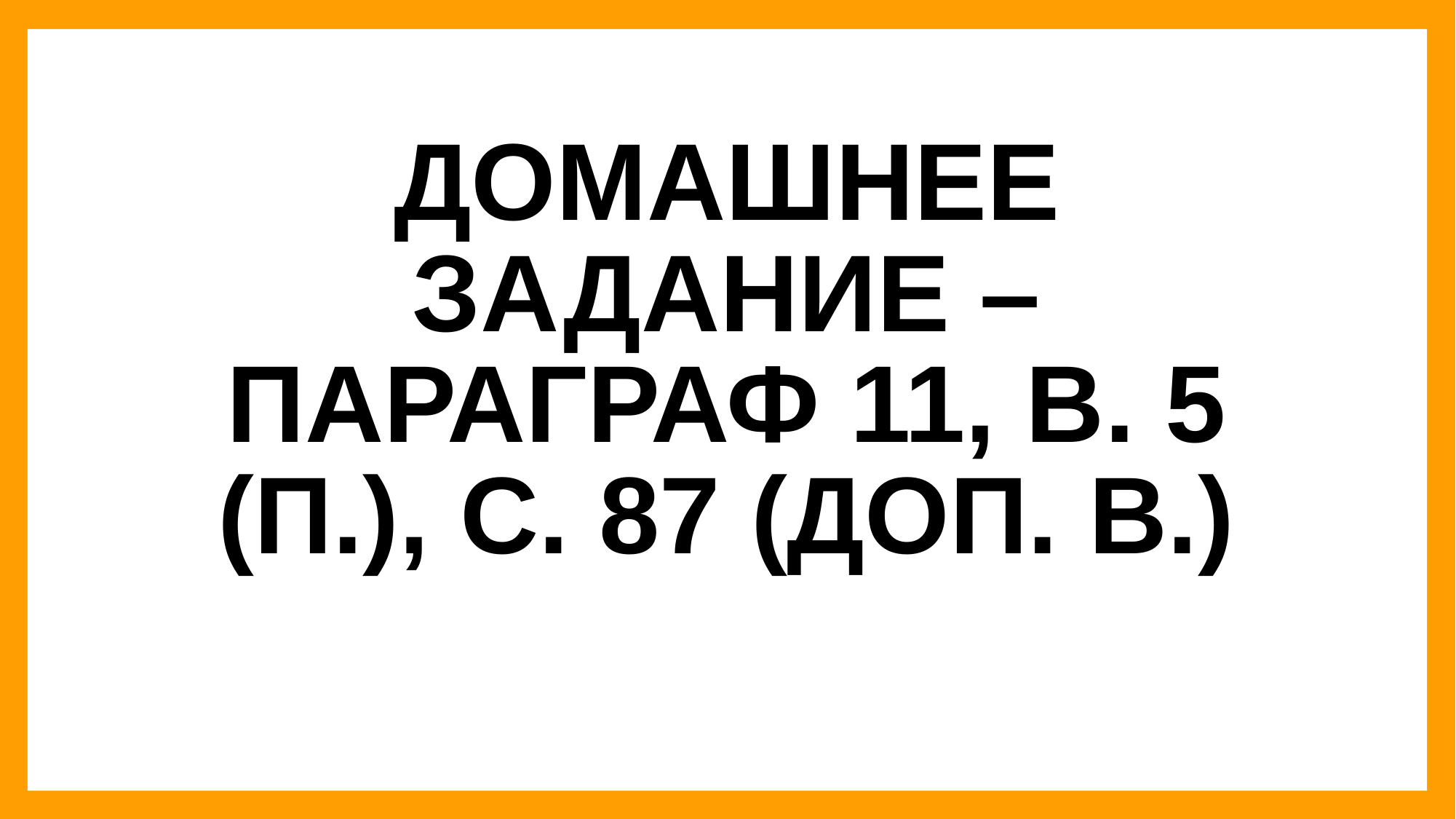

# Домашнее задание – параграф 11, в. 5 (п.), с. 87 (доп. в.)